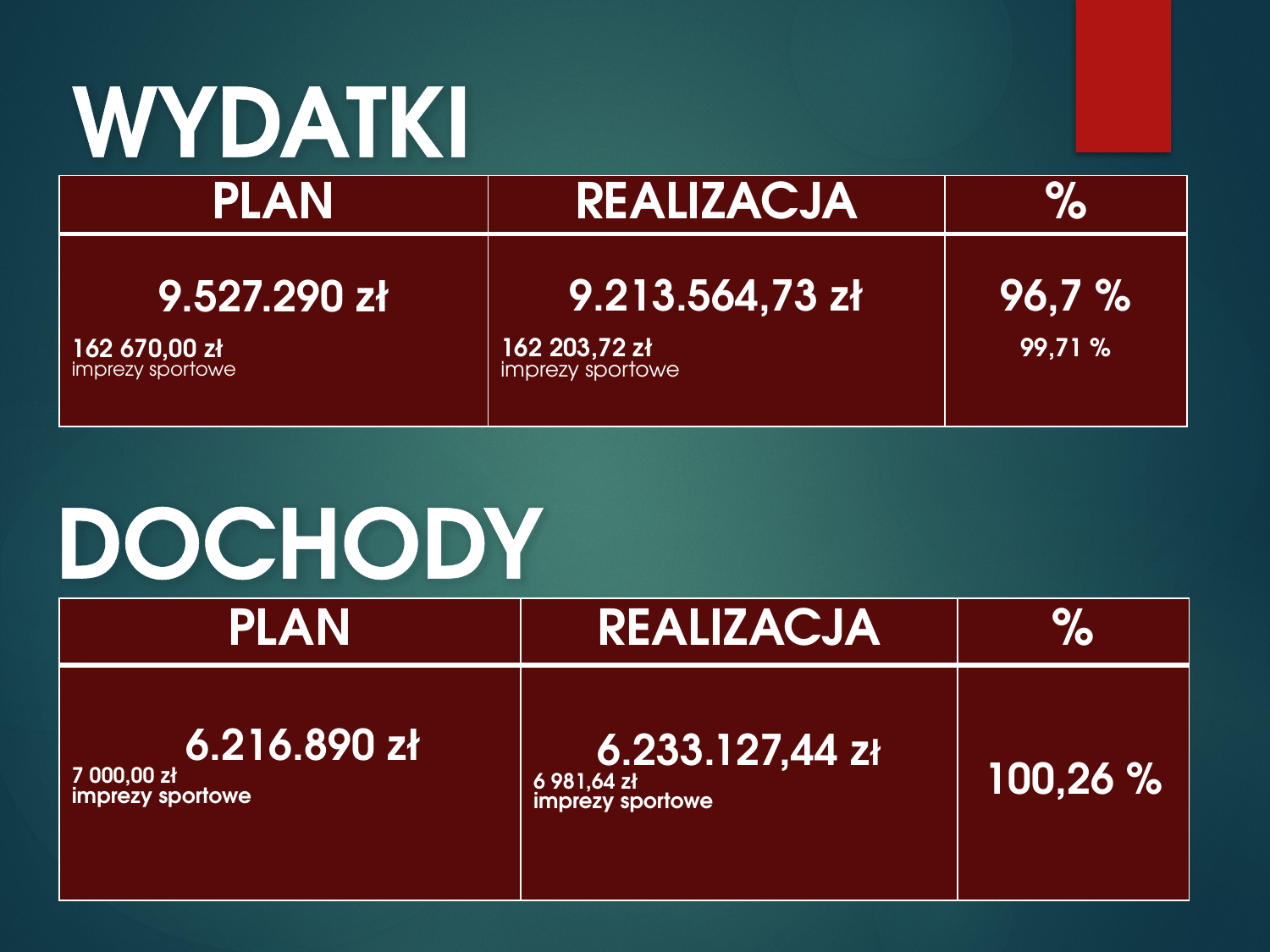

# WYDATKI
| PLAN | REALIZACJA | % |
| --- | --- | --- |
| 9.527.290 zł 162 670,00 zł imprezy sportowe | 9.213.564,73 zł 162 203,72 zł imprezy sportowe | 96,7 % 99,71 % |
DOCHODY
| PLAN | REALIZACJA | % |
| --- | --- | --- |
| 6.216.890 zł 7 000,00 zł imprezy sportowe | 6.233.127,44 zł 6 981,64 zł imprezy sportowe | 100,26 % |